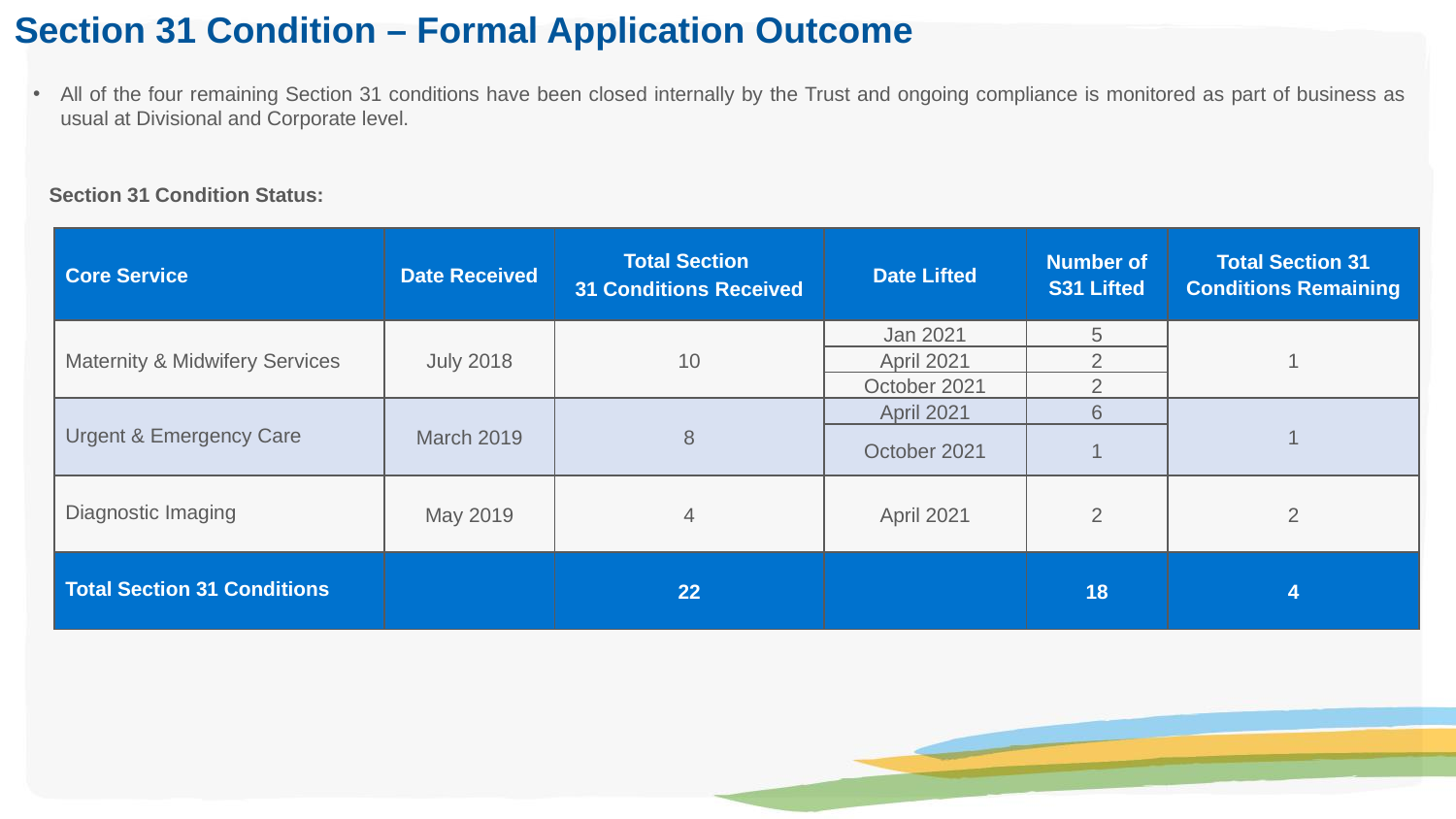

Section 31 Condition – Formal Application Outcome
All of the four remaining Section 31 conditions have been closed internally by the Trust and ongoing compliance is monitored as part of business as usual at Divisional and Corporate level.
Section 31 Condition Status:
| Core Service | Date Received | Total Section 31 Conditions Received | Date Lifted | Number of S31 Lifted | Total Section 31 Conditions Remaining |
| --- | --- | --- | --- | --- | --- |
| Maternity & Midwifery Services | July 2018 | 10 | Jan 2021 | 5 | 1 |
|  |  |  | April 2021 | 2 |  |
|  |  |  | October 2021 | 2 |  |
| Urgent & Emergency Care | March 2019 | 8 | April 2021 | 6 | 1 |
|  |  |  | October 2021 | 1 |  |
| Diagnostic Imaging | May 2019 | 4 | April 2021 | 2 | 2 |
| Total Section 31 Conditions |  | 22 |  | 18 | 4 |